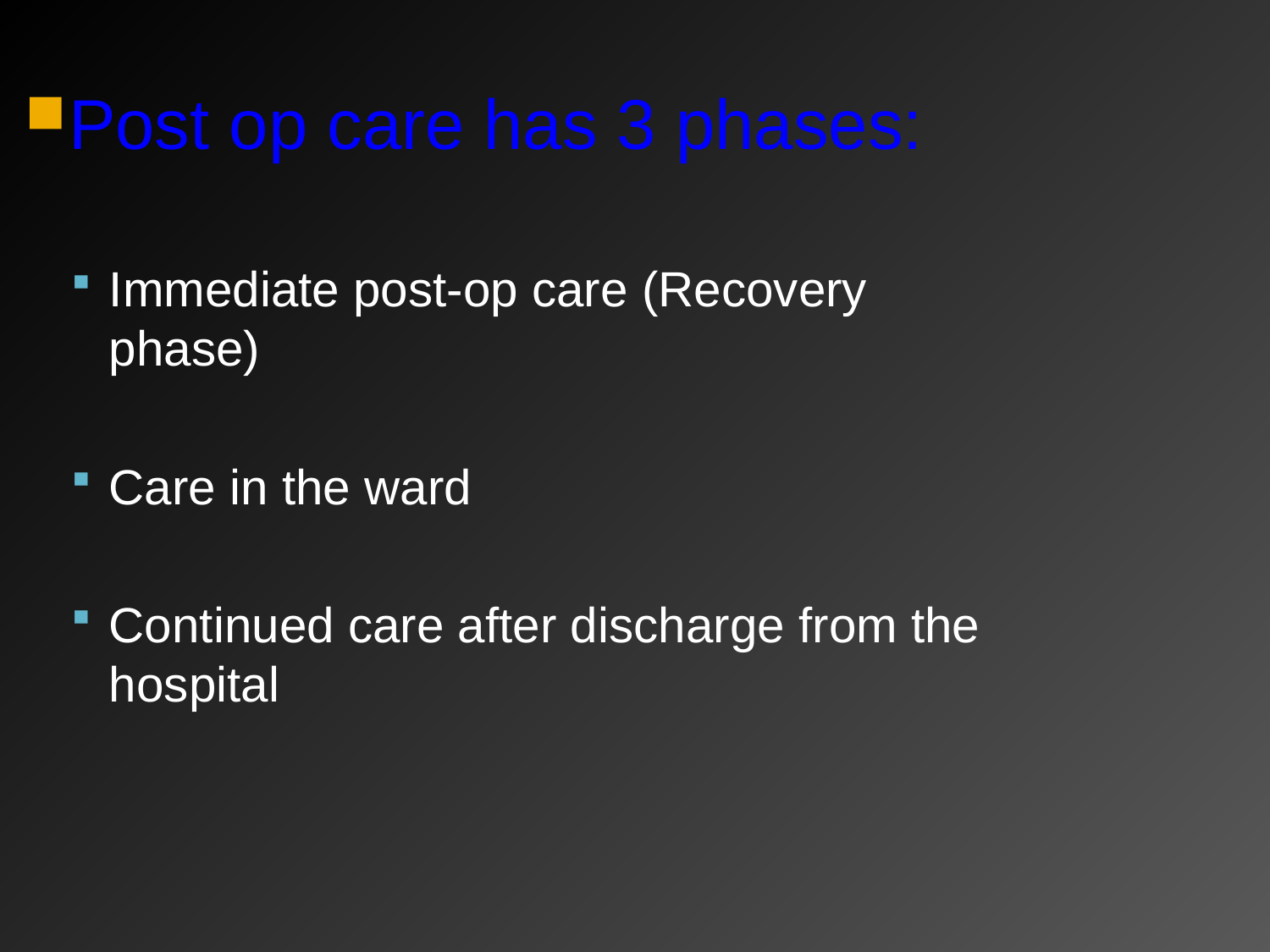

Post op care has 3 phases:

Immediate post-op care (Recovery phase)

Care in the ward

Continued care after discharge from the hospital